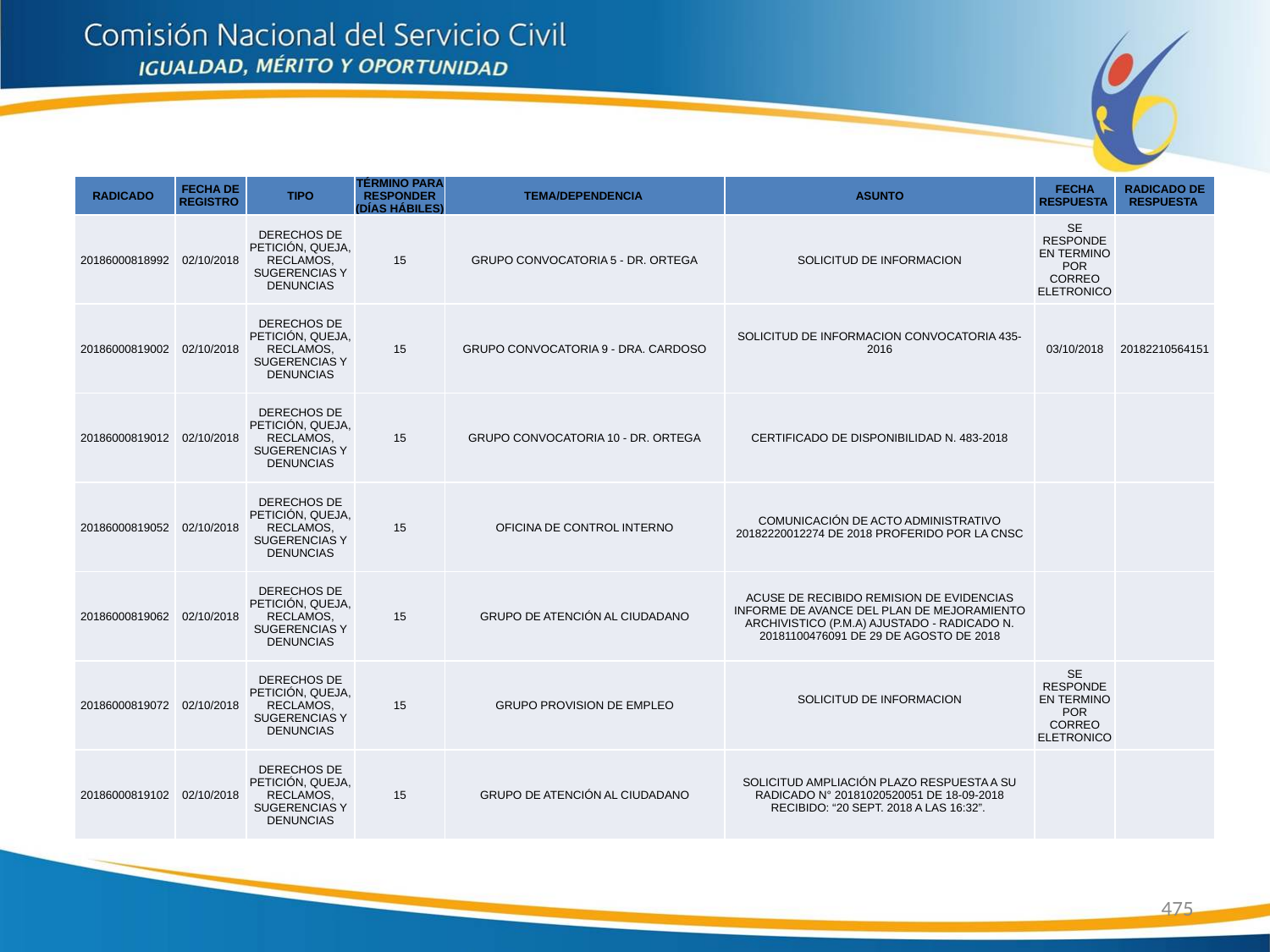

| RADICADO | FECHA DE REGISTRO | TIPO | TÉRMINO PARA RESPONDER (DÍAS HÁBILES) | TEMA/DEPENDENCIA | ASUNTO | FECHA RESPUESTA | RADICADO DE RESPUESTA |
| --- | --- | --- | --- | --- | --- | --- | --- |
| 20186000818992 | 02/10/2018 | DERECHOS DE PETICIÓN, QUEJA, RECLAMOS, SUGERENCIAS Y DENUNCIAS | 15 | GRUPO CONVOCATORIA 5 - DR. ORTEGA | SOLICITUD DE INFORMACION | SE RESPONDE EN TERMINO POR CORREO ELETRONICO |  |
| 20186000819002 | 02/10/2018 | DERECHOS DE PETICIÓN, QUEJA, RECLAMOS, SUGERENCIAS Y DENUNCIAS | 15 | GRUPO CONVOCATORIA 9 - DRA. CARDOSO | SOLICITUD DE INFORMACION CONVOCATORIA 435-2016 | 03/10/2018 | 20182210564151 |
| 20186000819012 | 02/10/2018 | DERECHOS DE PETICIÓN, QUEJA, RECLAMOS, SUGERENCIAS Y DENUNCIAS | 15 | GRUPO CONVOCATORIA 10 - DR. ORTEGA | CERTIFICADO DE DISPONIBILIDAD N. 483-2018 |  |  |
| 20186000819052 | 02/10/2018 | DERECHOS DE PETICIÓN, QUEJA, RECLAMOS, SUGERENCIAS Y DENUNCIAS | 15 | OFICINA DE CONTROL INTERNO | COMUNICACIÓN DE ACTO ADMINISTRATIVO 20182220012274 DE 2018 PROFERIDO POR LA CNSC |  |  |
| 20186000819062 | 02/10/2018 | DERECHOS DE PETICIÓN, QUEJA, RECLAMOS, SUGERENCIAS Y DENUNCIAS | 15 | GRUPO DE ATENCIÓN AL CIUDADANO | ACUSE DE RECIBIDO REMISION DE EVIDENCIAS INFORME DE AVANCE DEL PLAN DE MEJORAMIENTO ARCHIVISTICO (P.M.A) AJUSTADO - RADICADO N. 20181100476091 DE 29 DE AGOSTO DE 2018 |  |  |
| 20186000819072 | 02/10/2018 | DERECHOS DE PETICIÓN, QUEJA, RECLAMOS, SUGERENCIAS Y DENUNCIAS | 15 | GRUPO PROVISION DE EMPLEO | SOLICITUD DE INFORMACION | SE RESPONDE EN TERMINO POR CORREO ELETRONICO |  |
| 20186000819102 | 02/10/2018 | DERECHOS DE PETICIÓN, QUEJA, RECLAMOS, SUGERENCIAS Y DENUNCIAS | 15 | GRUPO DE ATENCIÓN AL CIUDADANO | SOLICITUD AMPLIACIÓN PLAZO RESPUESTA A SU RADICADO N° 20181020520051 DE 18-09-2018 RECIBIDO: “20 SEPT. 2018 A LAS 16:32”. |  |  |
475